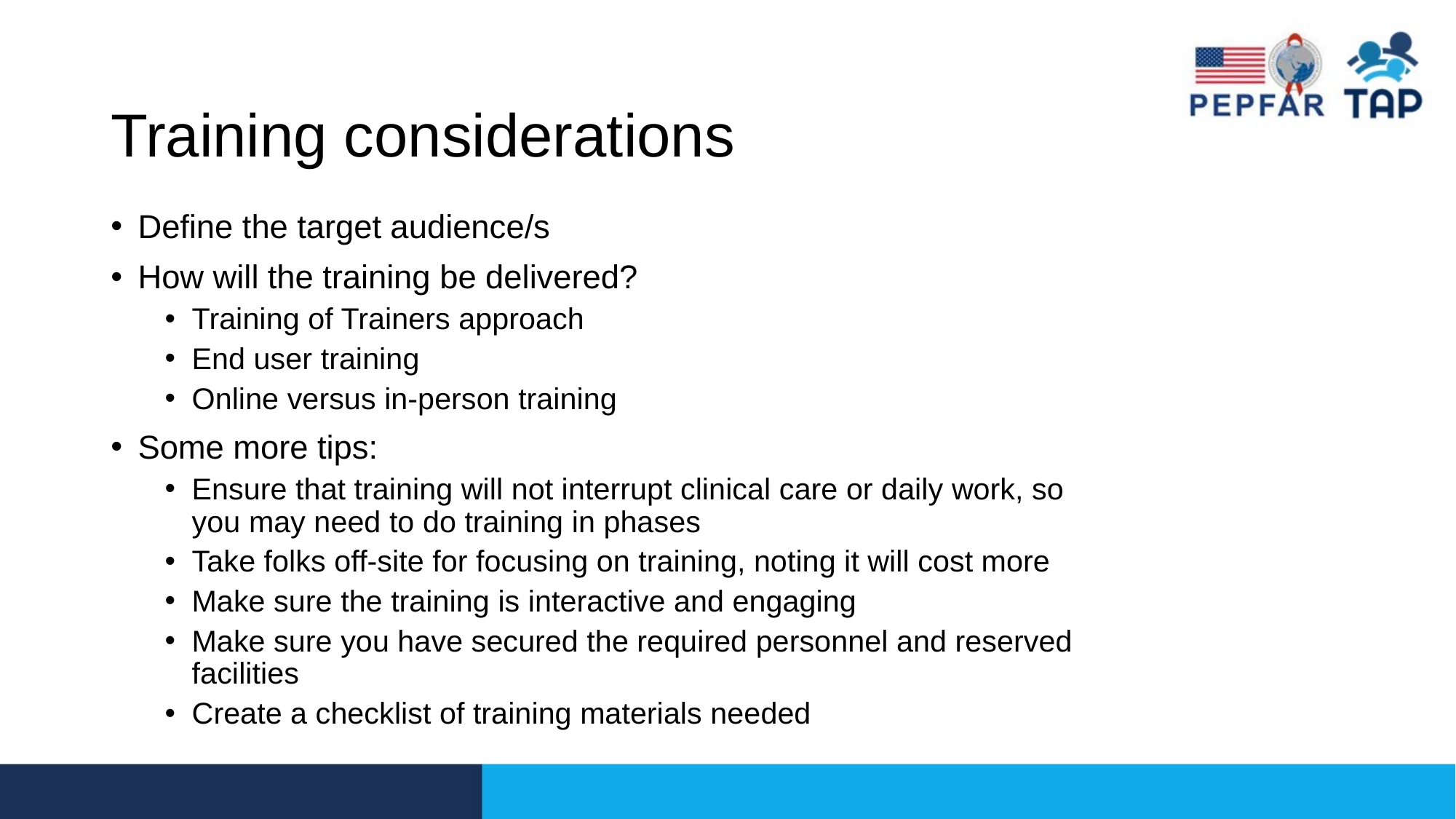

# Training considerations
Define the target audience/s
How will the training be delivered?
Training of Trainers approach
End user training
Online versus in-person training
Some more tips:
Ensure that training will not interrupt clinical care or daily work, so you may need to do training in phases
Take folks off-site for focusing on training, noting it will cost more
Make sure the training is interactive and engaging
Make sure you have secured the required personnel and reserved facilities
Create a checklist of training materials needed